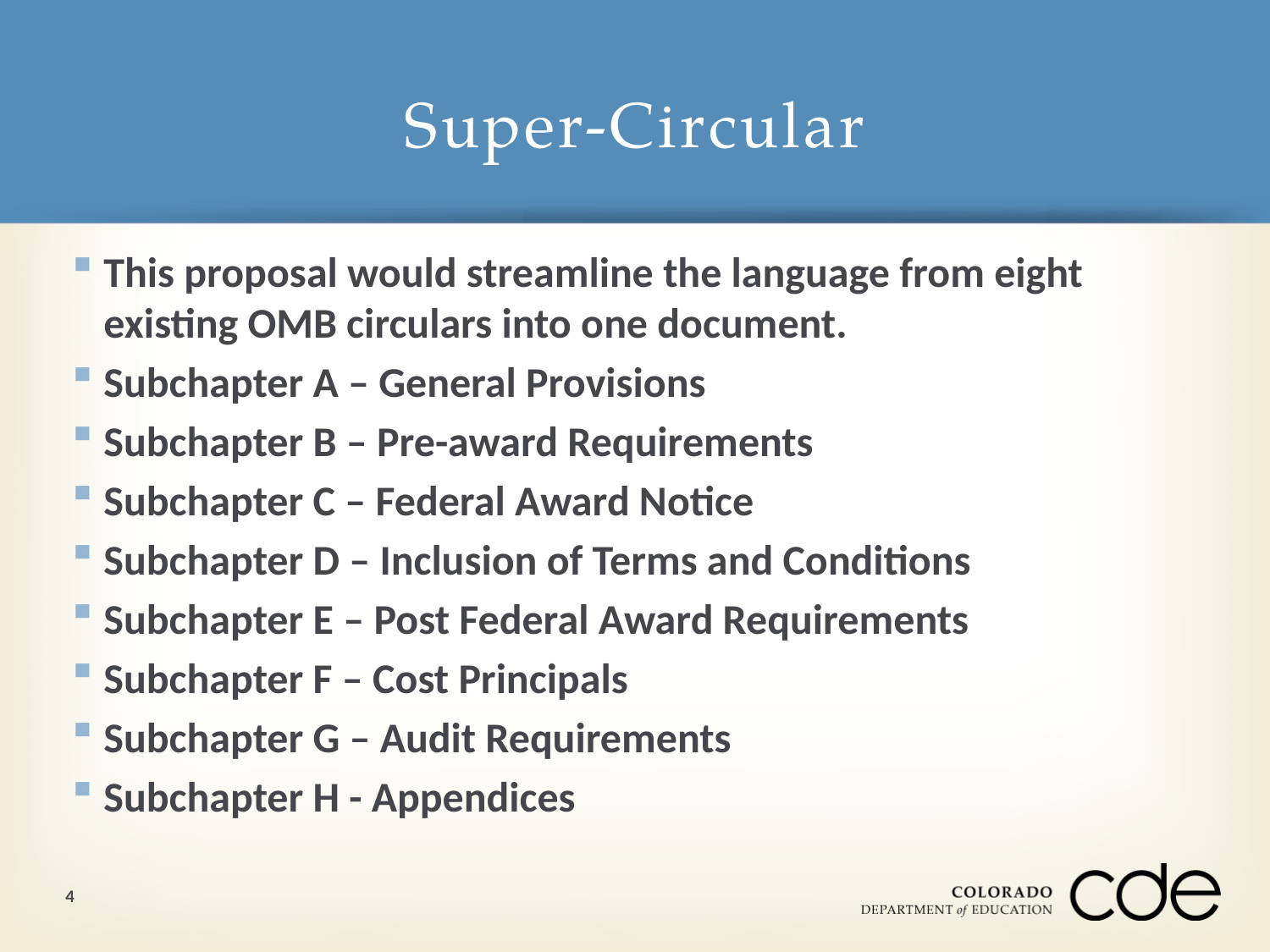

# Super-Circular
This proposal would streamline the language from eight existing OMB circulars into one document.
Subchapter A – General Provisions
Subchapter B – Pre-award Requirements
Subchapter C – Federal Award Notice
Subchapter D – Inclusion of Terms and Conditions
Subchapter E – Post Federal Award Requirements
Subchapter F – Cost Principals
Subchapter G – Audit Requirements
Subchapter H - Appendices
4